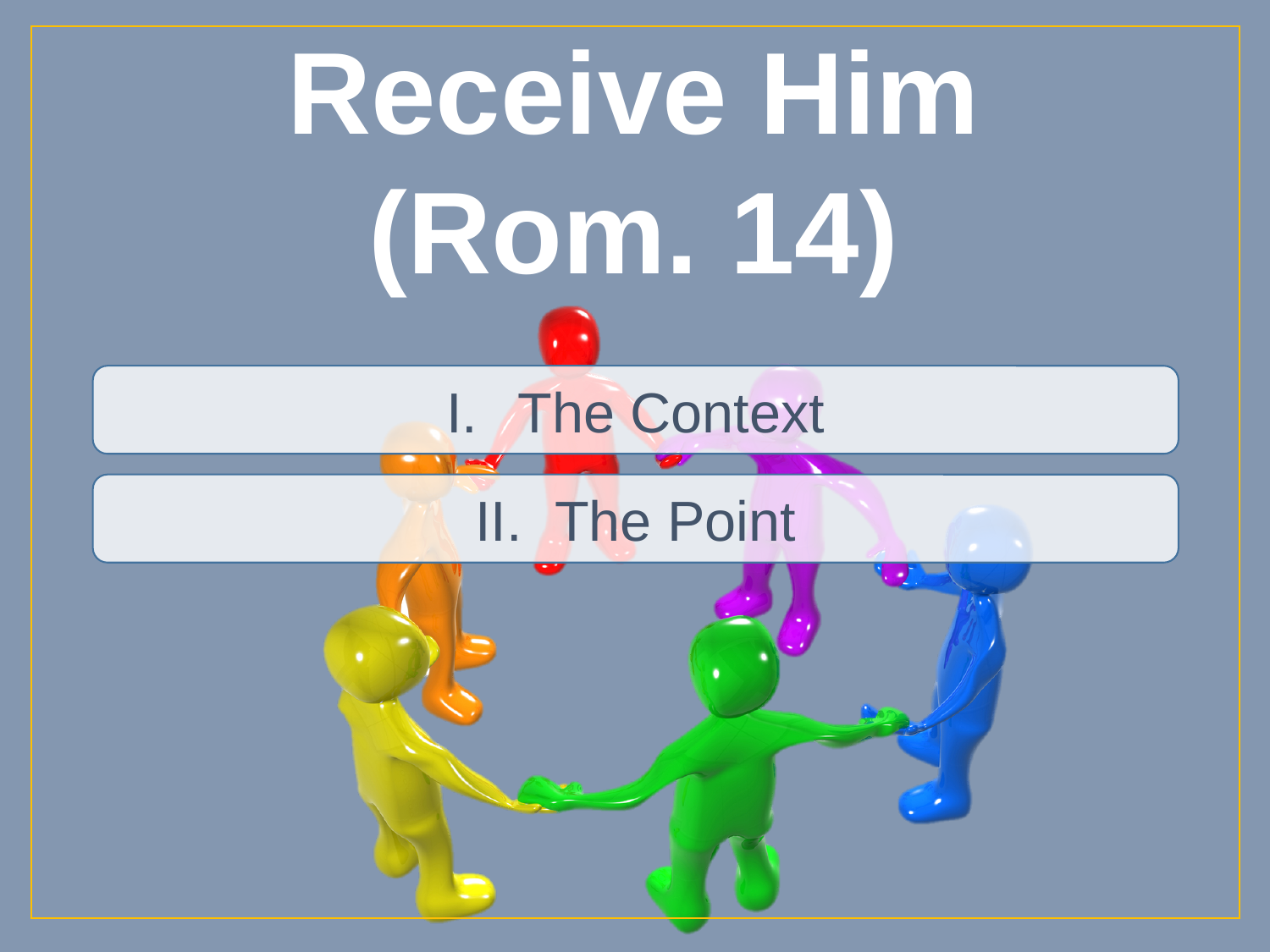

Receive Him
(Rom. 14)

The Context
The Point